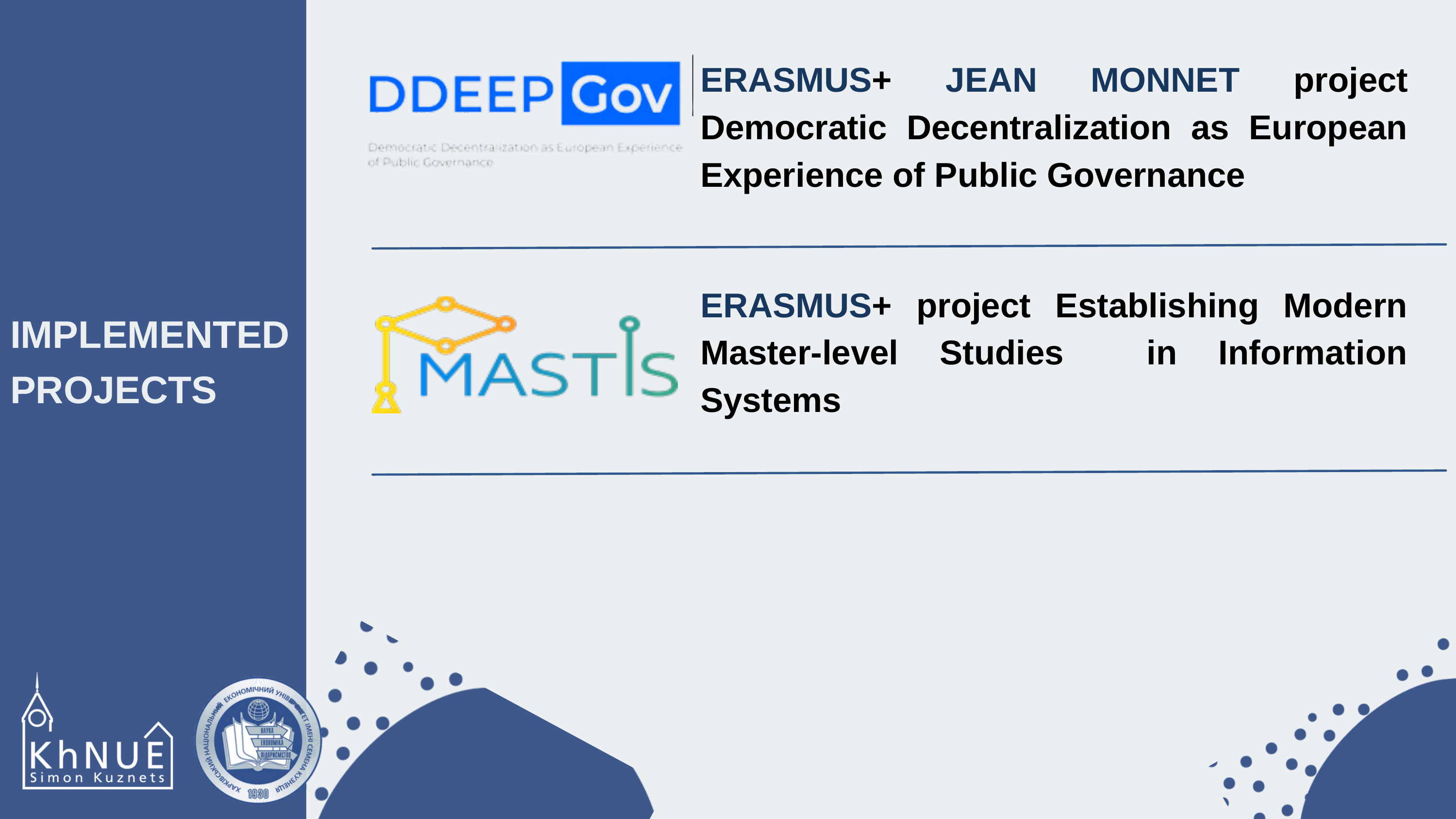

ERASMUS+ JEAN MONNET project Democratic Decentralization as European Experience of Public Governance

ERASMUS+ project Establishing Modern Master-level Studies  in Information Systems

IMPLEMENTED PROJECTS